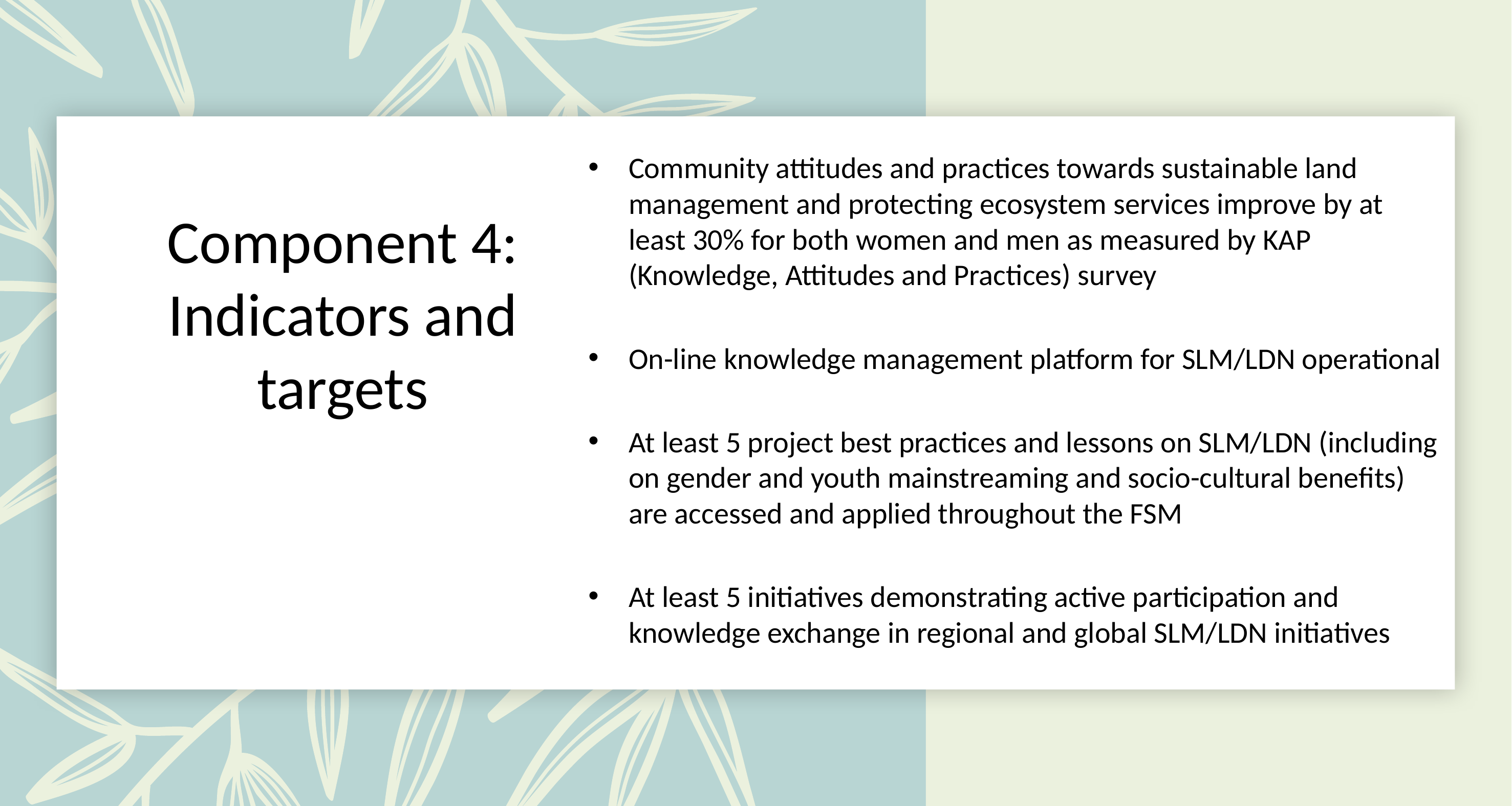

Community attitudes and practices towards sustainable land management and protecting ecosystem services improve by at least 30% for both women and men as measured by KAP (Knowledge, Attitudes and Practices) survey

On-line knowledge management platform for SLM/LDN operational

At least 5 project best practices and lessons on SLM/LDN (including on gender and youth mainstreaming and socio-cultural benefits) are accessed and applied throughout the FSM

At least 5 initiatives demonstrating active participation and knowledge exchange in regional and global SLM/LDN initiatives
# Component 4: Indicators and targets